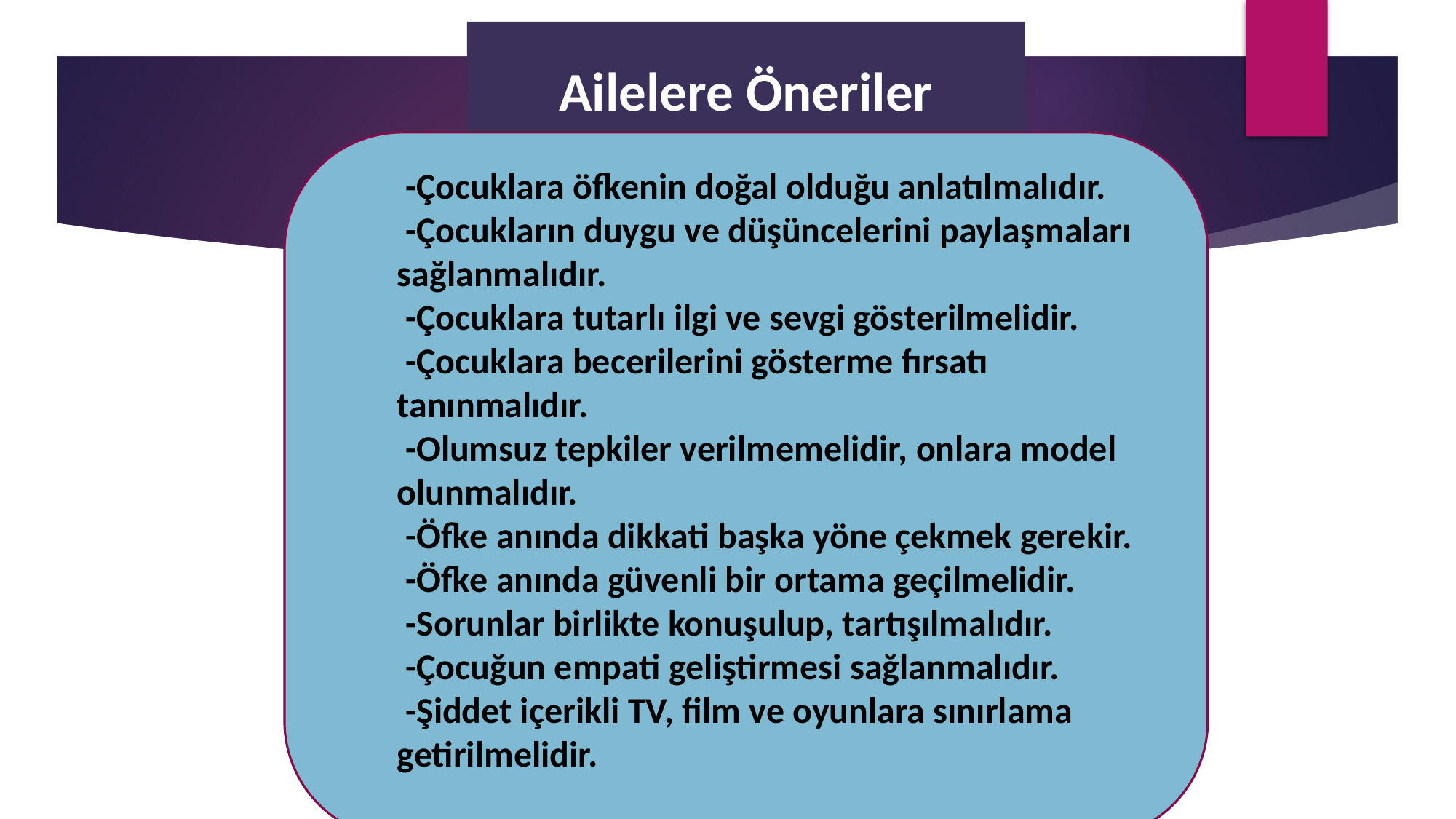

# Ailelere Öneriler

 -Çocuklara öfkenin doğal olduğu anlatılmalıdır.
 -Çocukların duygu ve düşüncelerini paylaşmaları sağlanmalıdır.
 -Çocuklara tutarlı ilgi ve sevgi gösterilmelidir.
 -Çocuklara becerilerini gösterme fırsatı tanınmalıdır.
 -Olumsuz tepkiler verilmemelidir, onlara model olunmalıdır.
 -Öfke anında dikkati başka yöne çekmek gerekir.
 -Öfke anında güvenli bir ortama geçilmelidir.
 -Sorunlar birlikte konuşulup, tartışılmalıdır.
 -Çocuğun empati geliştirmesi sağlanmalıdır.
 -Şiddet içerikli TV, film ve oyunlara sınırlama getirilmelidir.